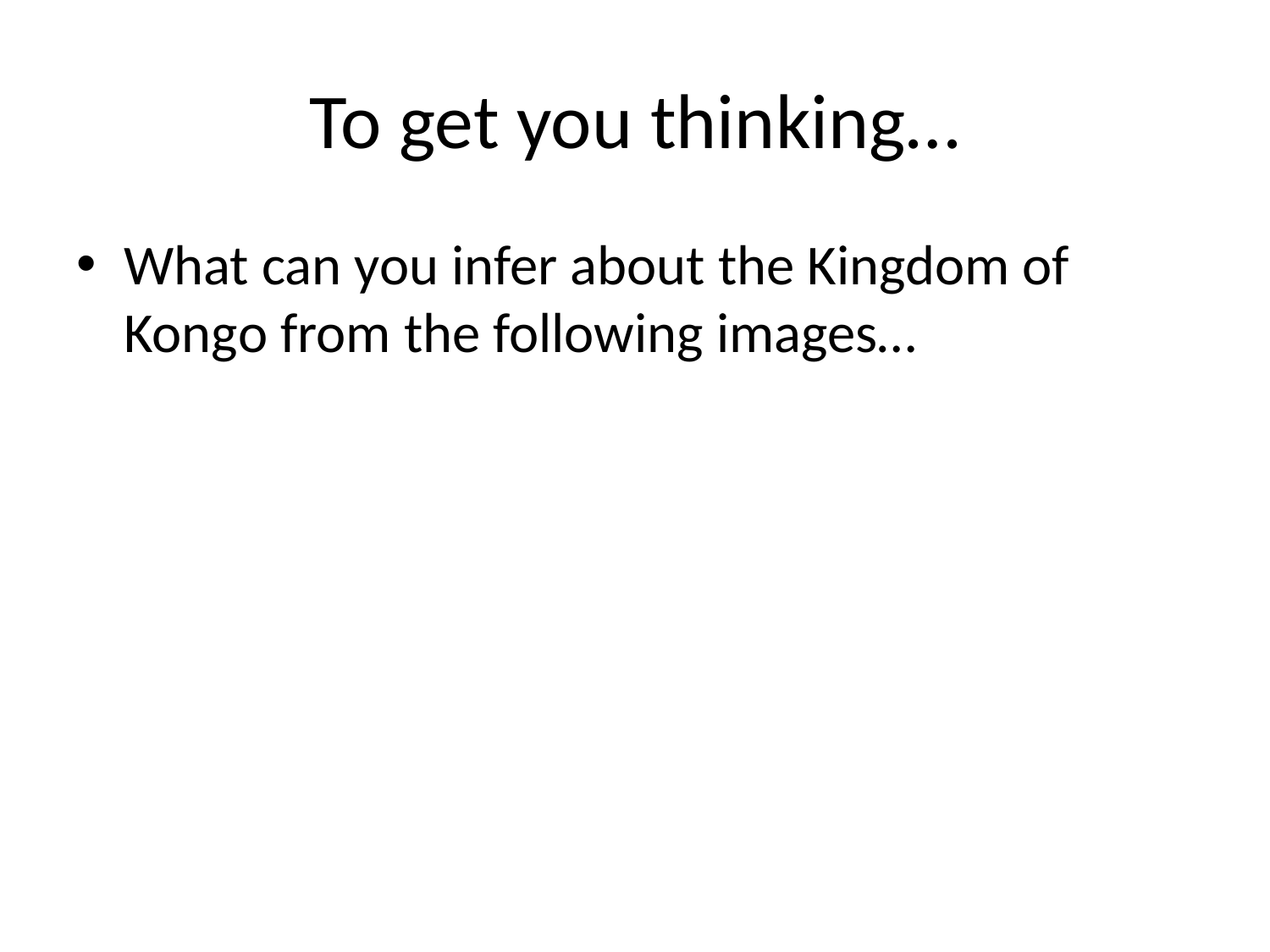

# To get you thinking…
What can you infer about the Kingdom of Kongo from the following images…